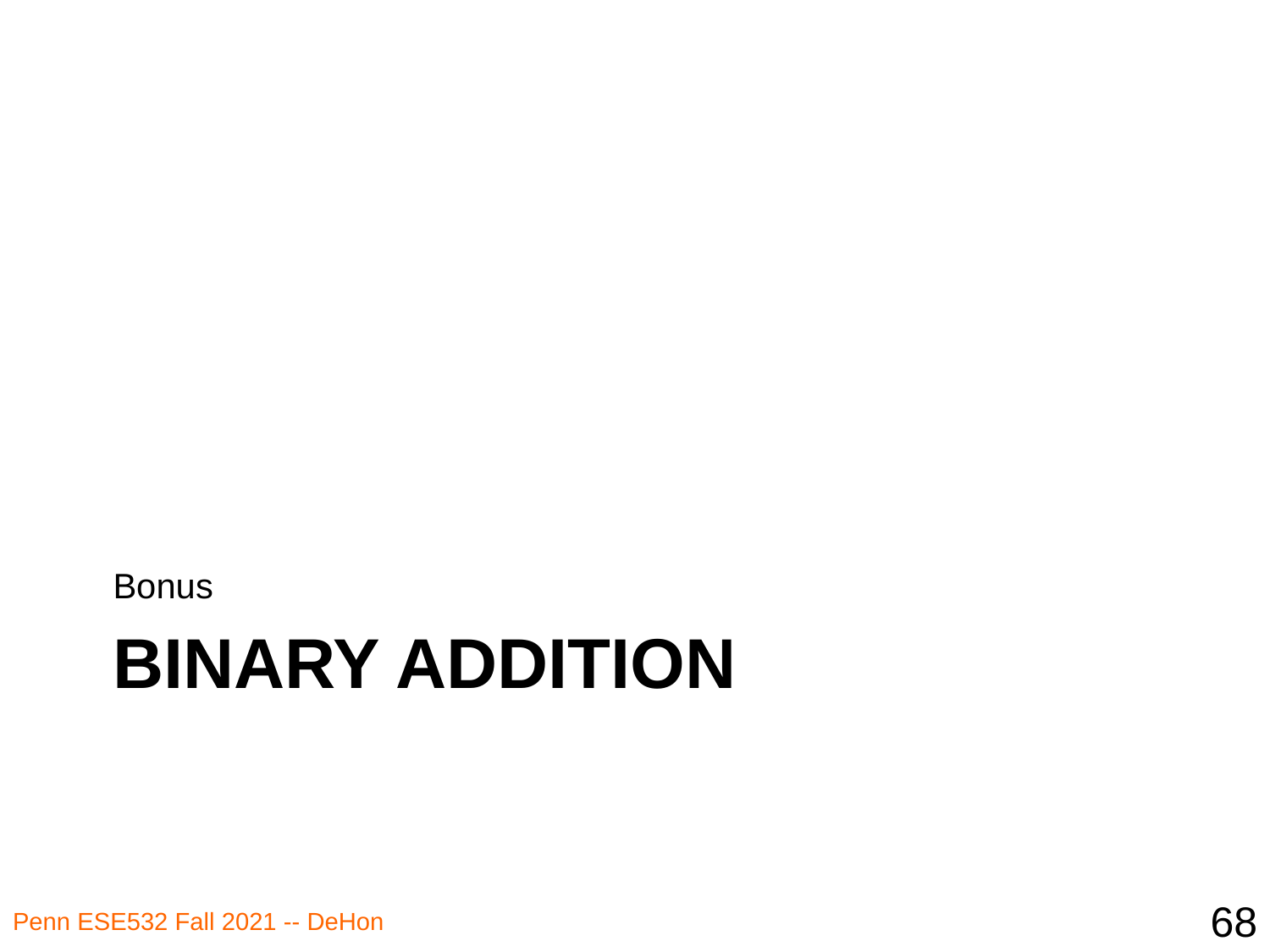

Bonus
# Binary Addition
68
Penn ESE532 Fall 2021 -- DeHon